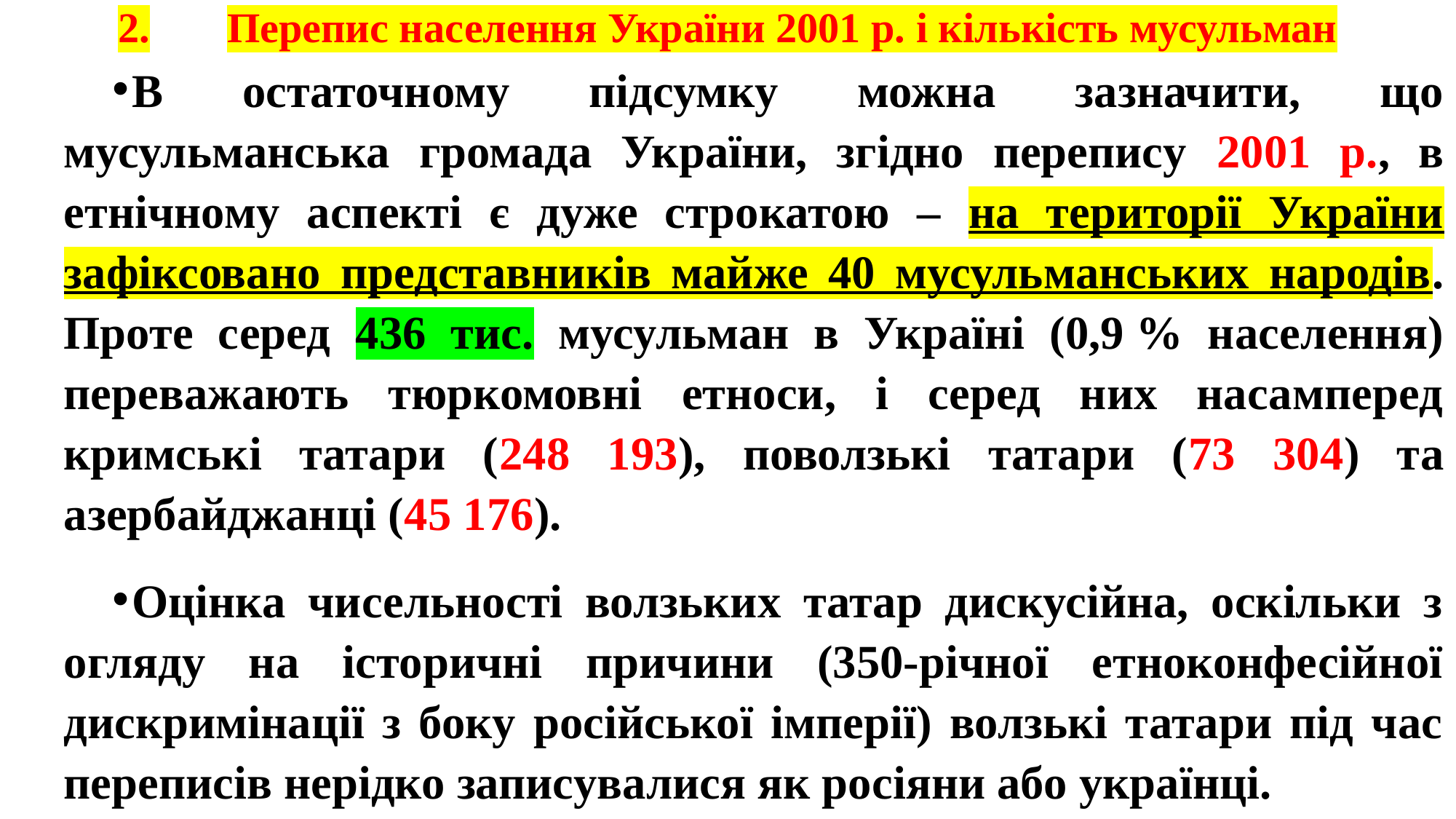

# 2.	Перепис населення України 2001 р. і кількість мусульман
В остаточному підсумку можна зазначити, що мусульманська громада України, згідно перепису 2001 р., в етнічному аспекті є дуже строкатою – на території України зафіксовано представників майже 40 мусульманських народів. Проте серед 436 тис. мусульман в Україні (0,9 % населення) переважають тюркомовні етноси, і серед них насамперед кримські татари (248 193), поволзькі татари (73 304) та азербайджанці (45 176).
Оцінка чисельності волзьких татар дискусійна, оскільки з огляду на історичні причини (350-річної етноконфесійної дискримінації з боку російської імперії) волзькі татари під час переписів нерідко записувалися як росіяни або українці.